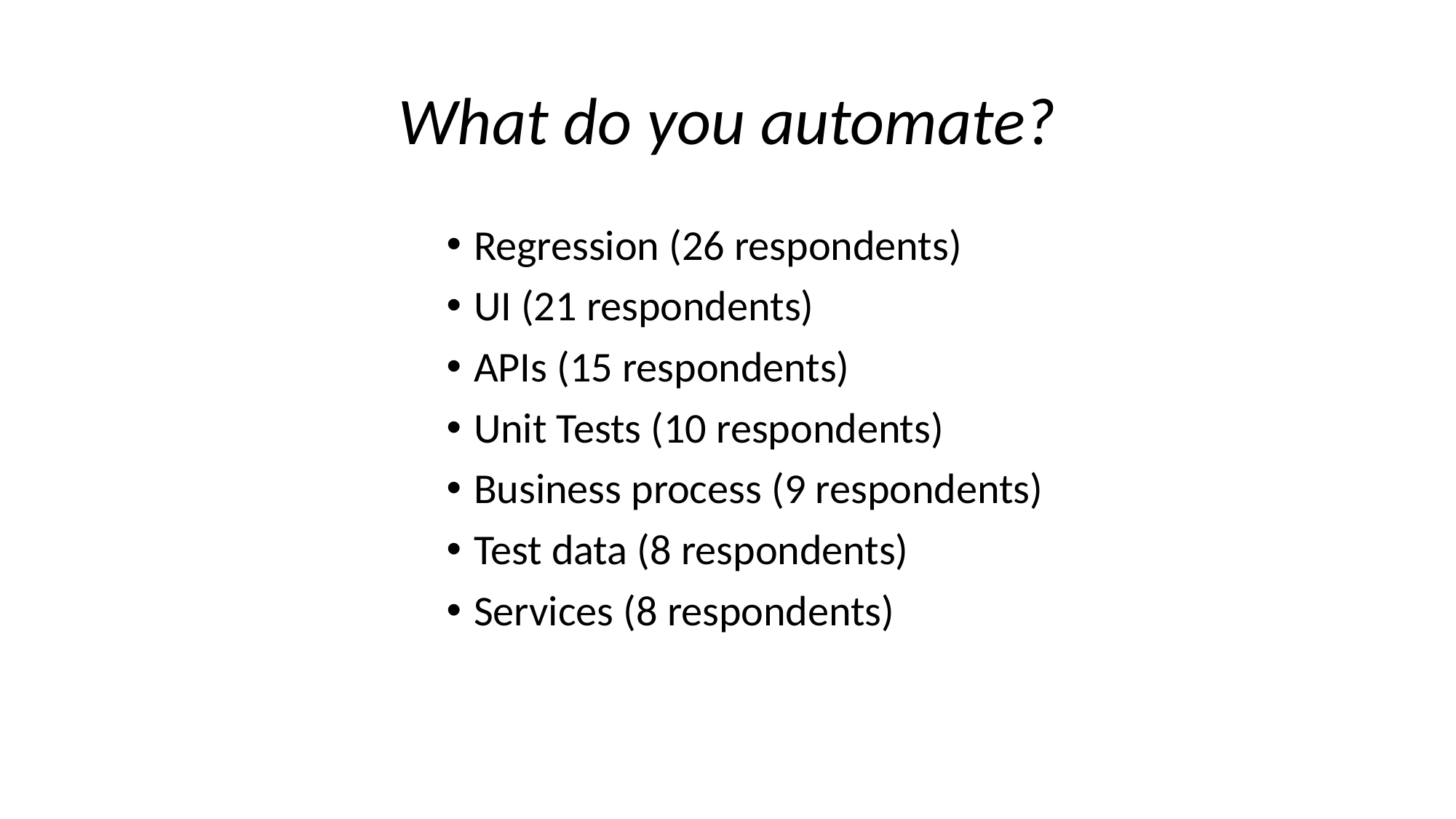

# What do you automate?
Regression (26 respondents)
UI (21 respondents)
APIs (15 respondents)
Unit Tests (10 respondents)
Business process (9 respondents)
Test data (8 respondents)
Services (8 respondents)